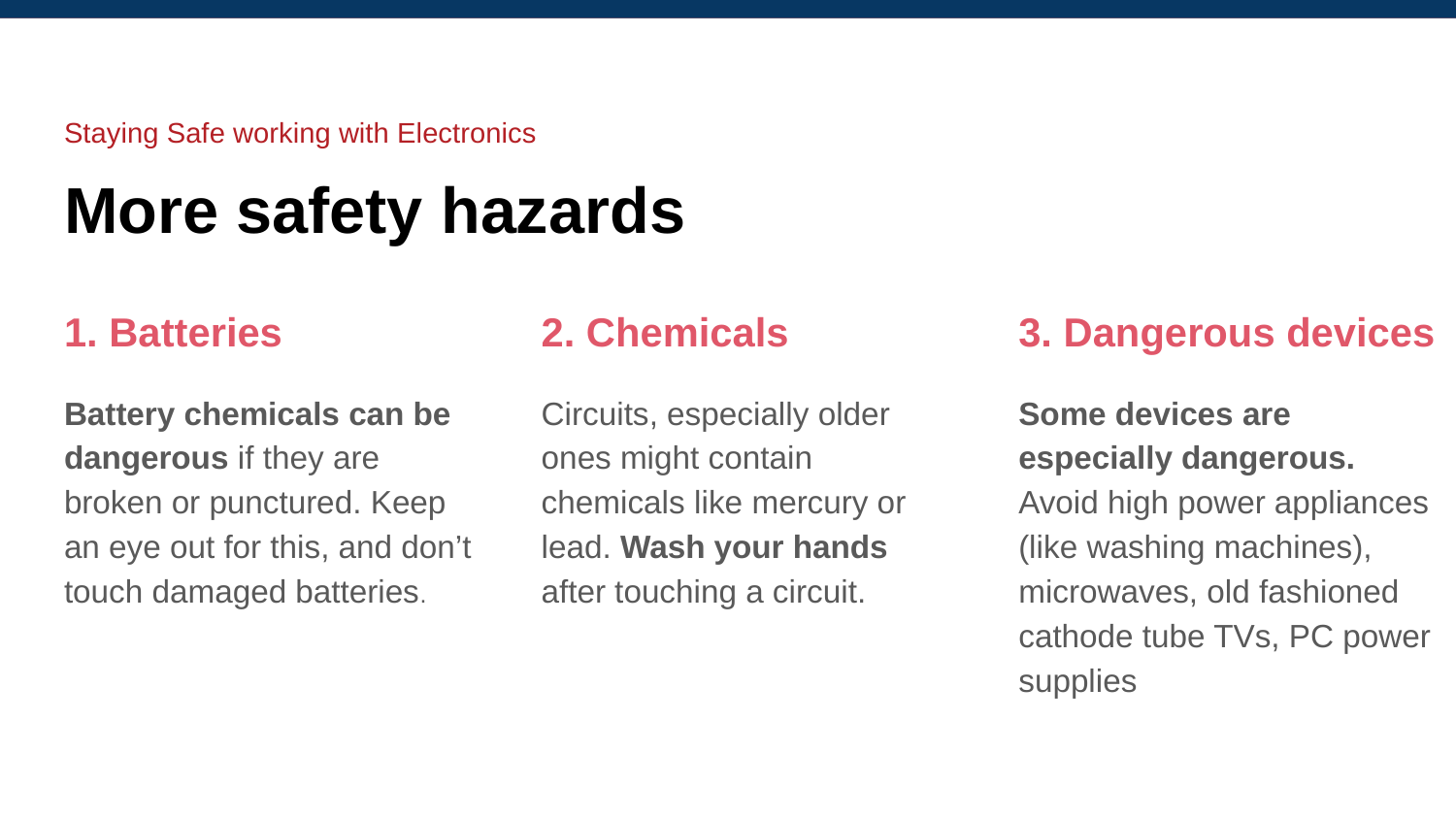

Staying Safe working with Electronics
More safety hazards
1. Batteries
Battery chemicals can be dangerous if they are broken or punctured. Keep an eye out for this, and don’t touch damaged batteries.
2. Chemicals
Circuits, especially older ones might contain chemicals like mercury or lead. Wash your hands after touching a circuit.
3. Dangerous devices
Some devices are especially dangerous. Avoid high power appliances (like washing machines), microwaves, old fashioned cathode tube TVs, PC power supplies